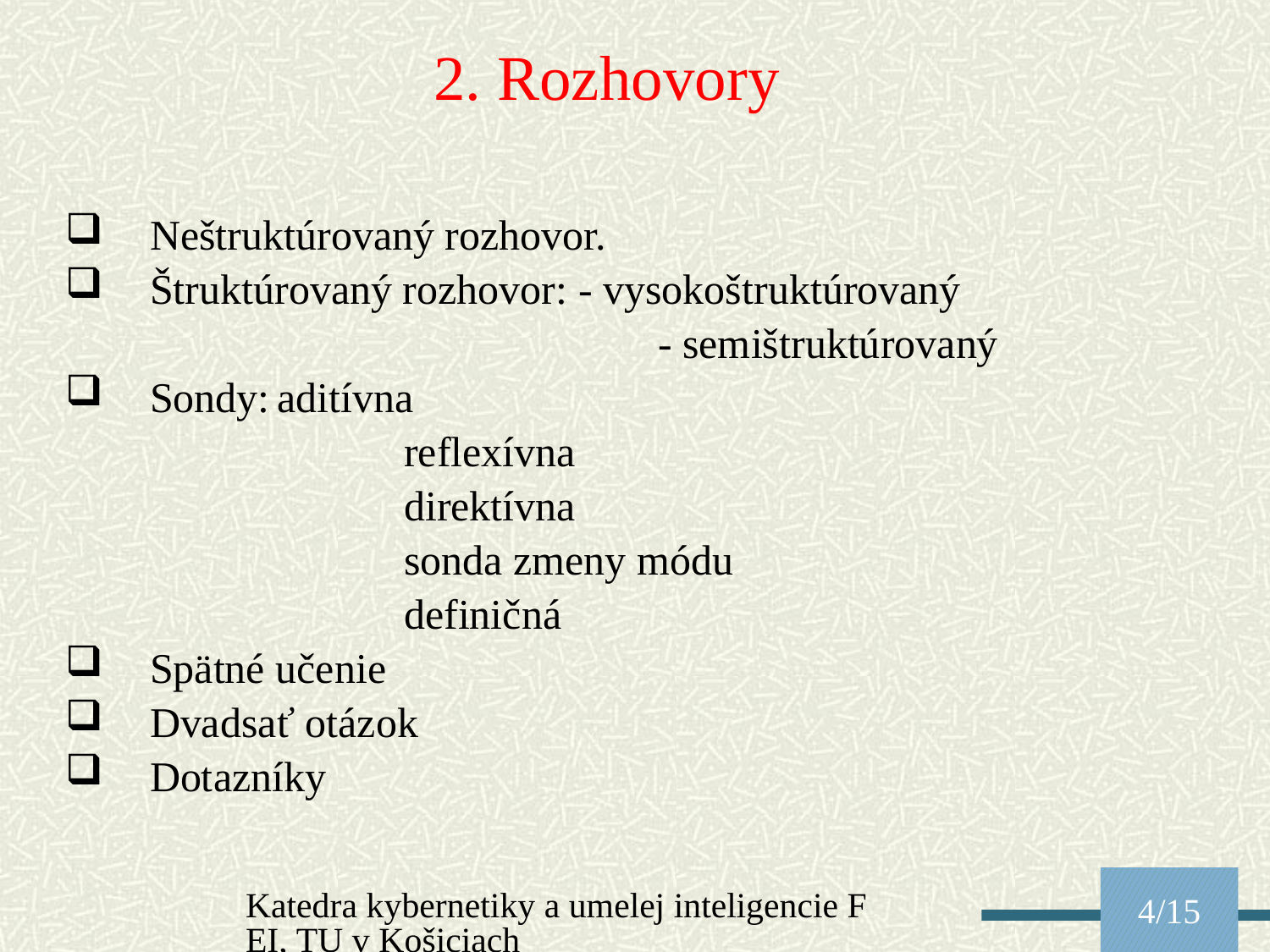

2. Rozhovory

Neštruktúrovaný rozhovor.
Štruktúrovaný rozhovor: - vysokoštruktúrovaný
					- semištruktúrovaný
Sondy:	aditívna
			reflexívna
			direktívna
			sonda zmeny módu
			definičná
Spätné učenie
Dvadsať otázok
Dotazníky

Katedra kybernetiky a umelej inteligencie FEI, TU v Košiciach
4/15